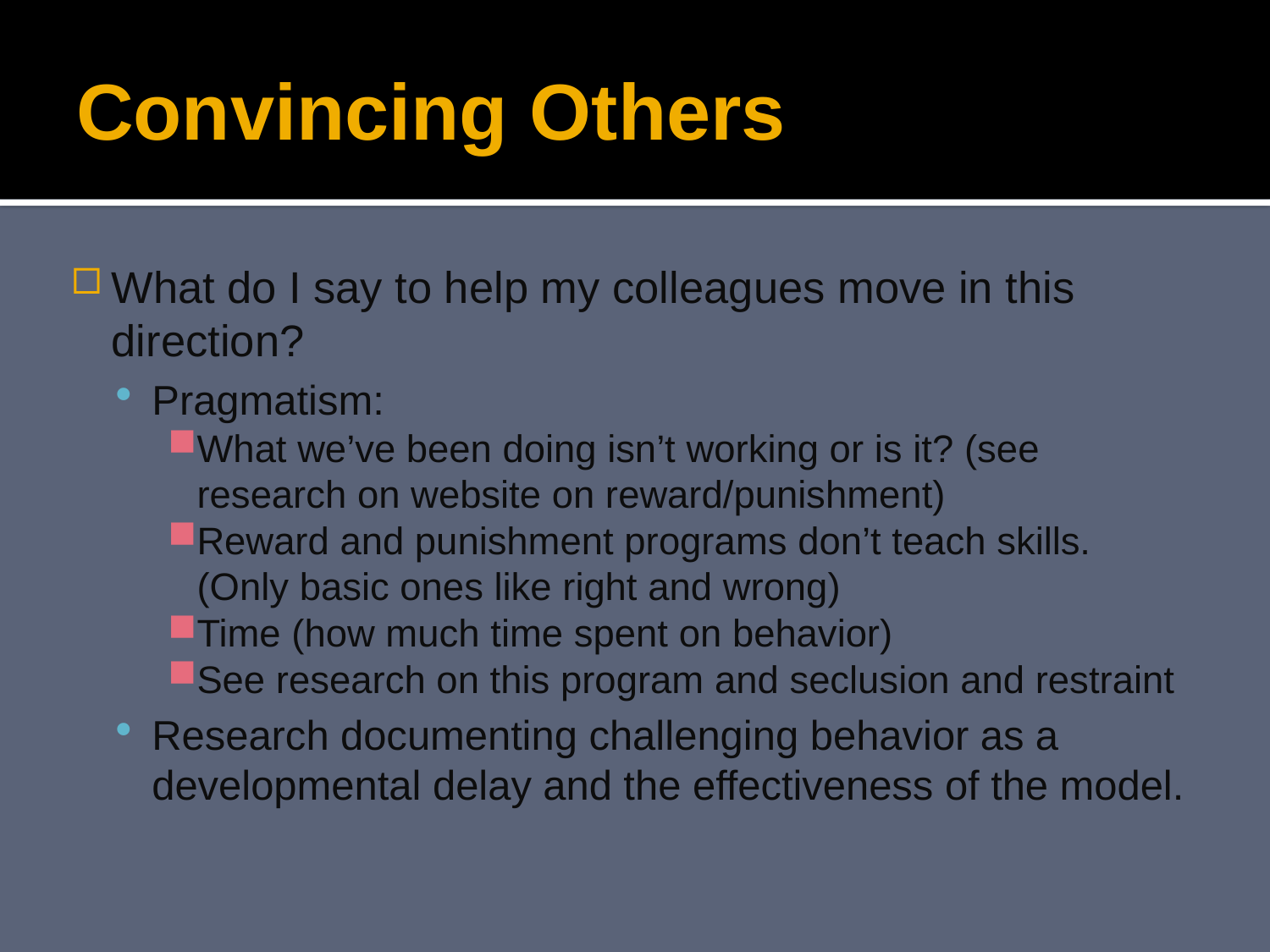

# Convincing Others
What do I say to help my colleagues move in this direction?
Pragmatism:
What we’ve been doing isn’t working or is it? (see research on website on reward/punishment)
Reward and punishment programs don’t teach skills. (Only basic ones like right and wrong)
Time (how much time spent on behavior)
See research on this program and seclusion and restraint
Research documenting challenging behavior as a developmental delay and the effectiveness of the model.